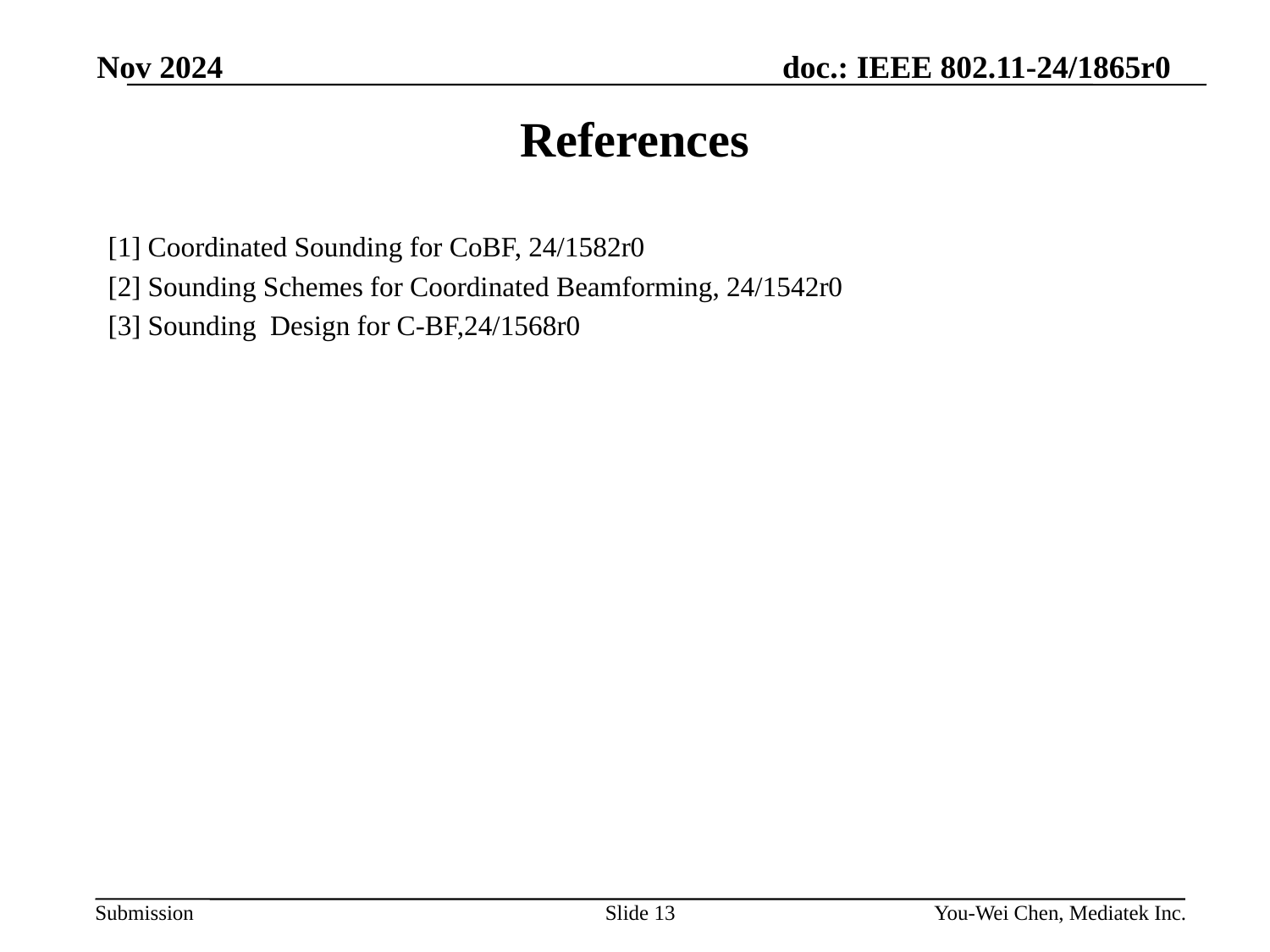

Nov 2024
# References
[1] Coordinated Sounding for CoBF, 24/1582r0
[2] Sounding Schemes for Coordinated Beamforming, 24/1542r0
[3] Sounding  Design for C-BF,24/1568r0
Slide 13
You-Wei Chen, Mediatek Inc.